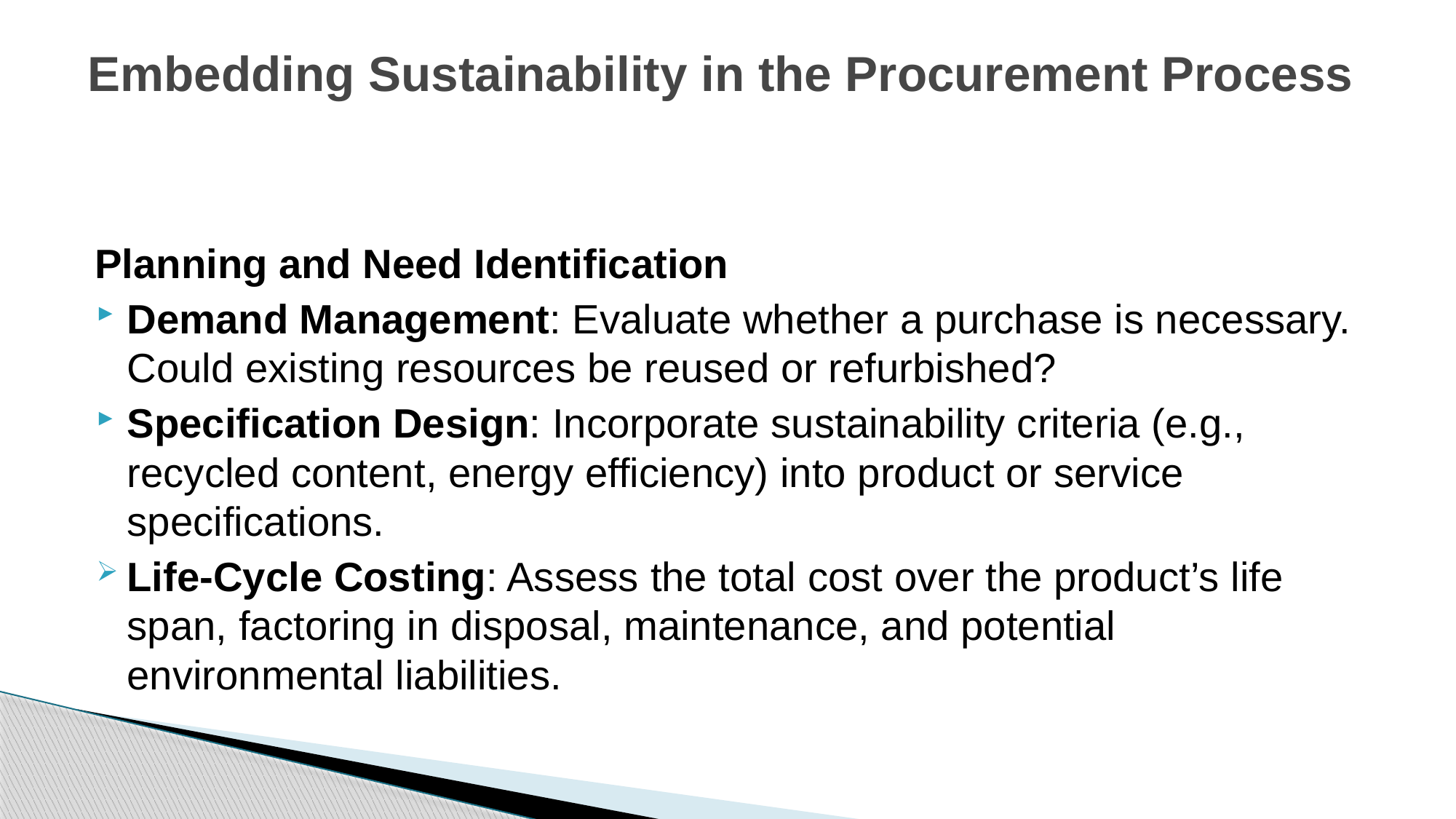

# Embedding Sustainability in the Procurement Process

 Planning and Need Identification
Demand Management: Evaluate whether a purchase is necessary. Could existing resources be reused or refurbished?
Specification Design: Incorporate sustainability criteria (e.g., recycled content, energy efficiency) into product or service specifications.
Life-Cycle Costing: Assess the total cost over the product’s life span, factoring in disposal, maintenance, and potential environmental liabilities.